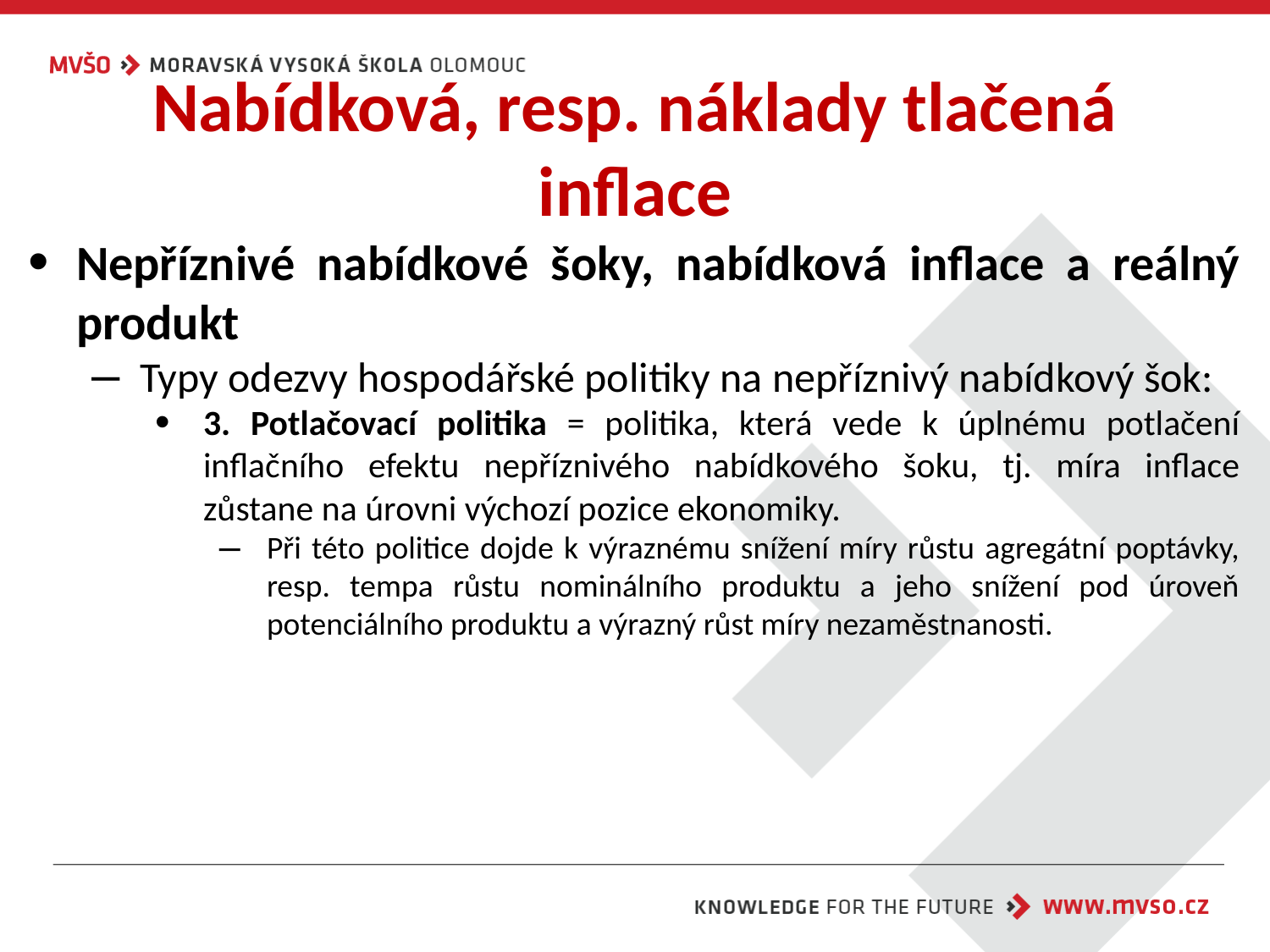

# Nabídková, resp. náklady tlačená inflace
Nepříznivé nabídkové šoky, nabídková inflace a reálný produkt
Typy odezvy hospodářské politiky na nepříznivý nabídkový šok:
3. Potlačovací politika = politika, která vede k úplnému potlačení inflačního efektu nepříznivého nabídkového šoku, tj. míra inflace zůstane na úrovni výchozí pozice ekonomiky.
Při této politice dojde k výraznému snížení míry růstu agregátní poptávky, resp. tempa růstu nominálního produktu a jeho snížení pod úroveň potenciálního produktu a výrazný růst míry nezaměstnanosti.